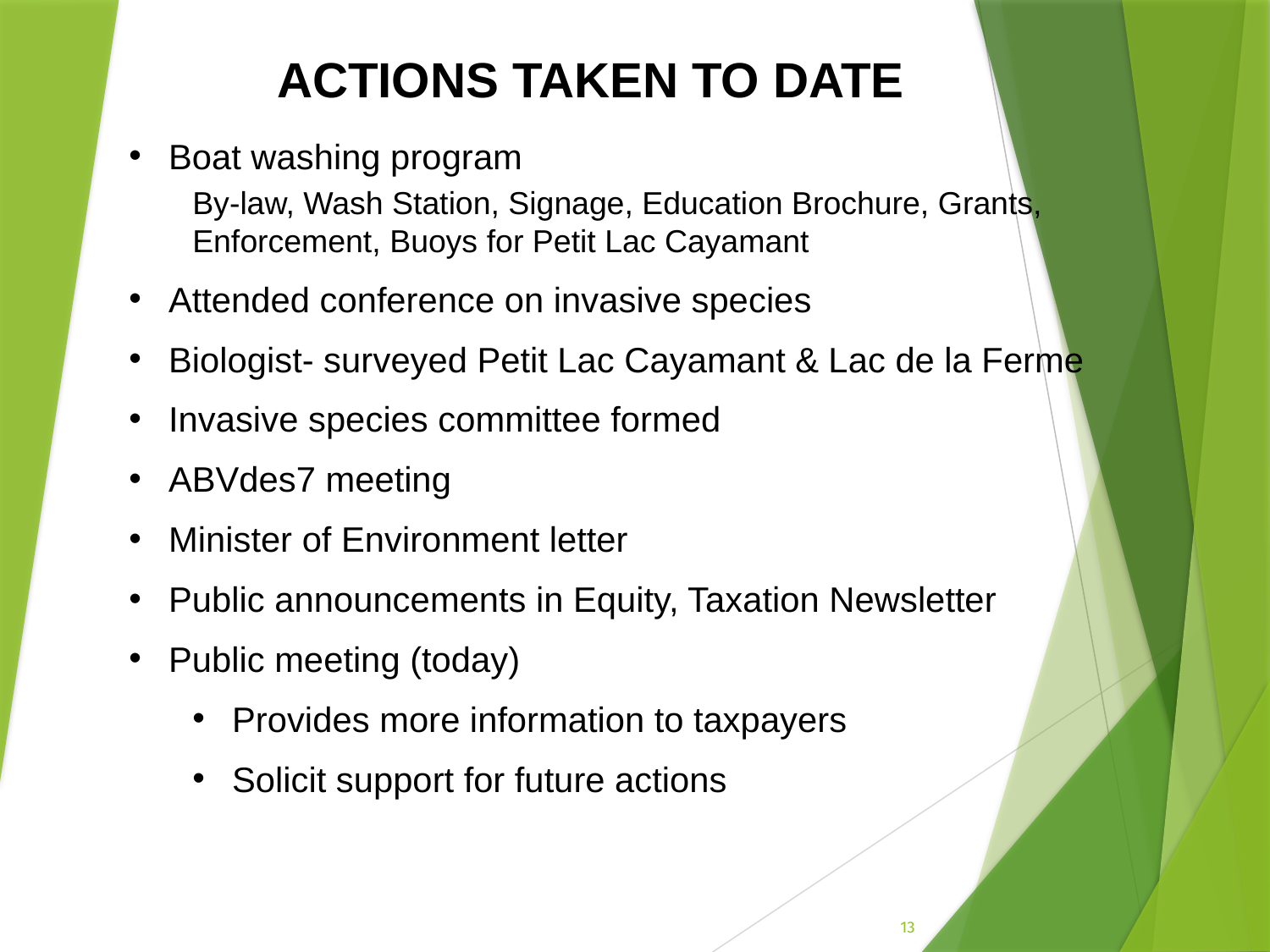

ACTIONS TAKEN TO DATE
Boat washing program
By-law, Wash Station, Signage, Education Brochure, Grants, Enforcement, Buoys for Petit Lac Cayamant
Attended conference on invasive species
Biologist- surveyed Petit Lac Cayamant & Lac de la Ferme
Invasive species committee formed
ABVdes7 meeting
Minister of Environment letter
Public announcements in Equity, Taxation Newsletter
Public meeting (today)
Provides more information to taxpayers
Solicit support for future actions

13